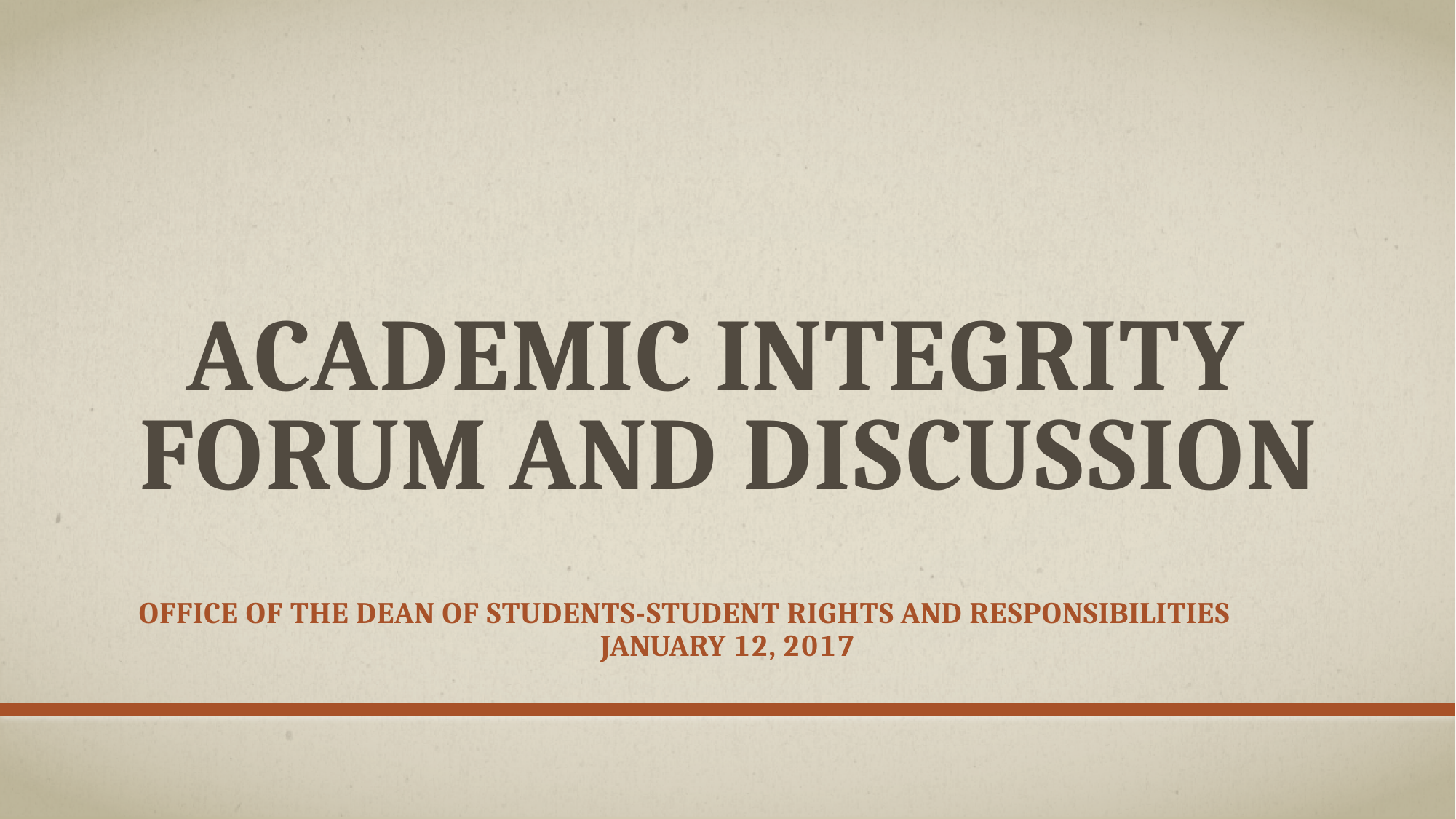

# Academic integrity Forum and Discussion
Office of the Dean of Students-Student Rights and responsibilities
January 12, 2017